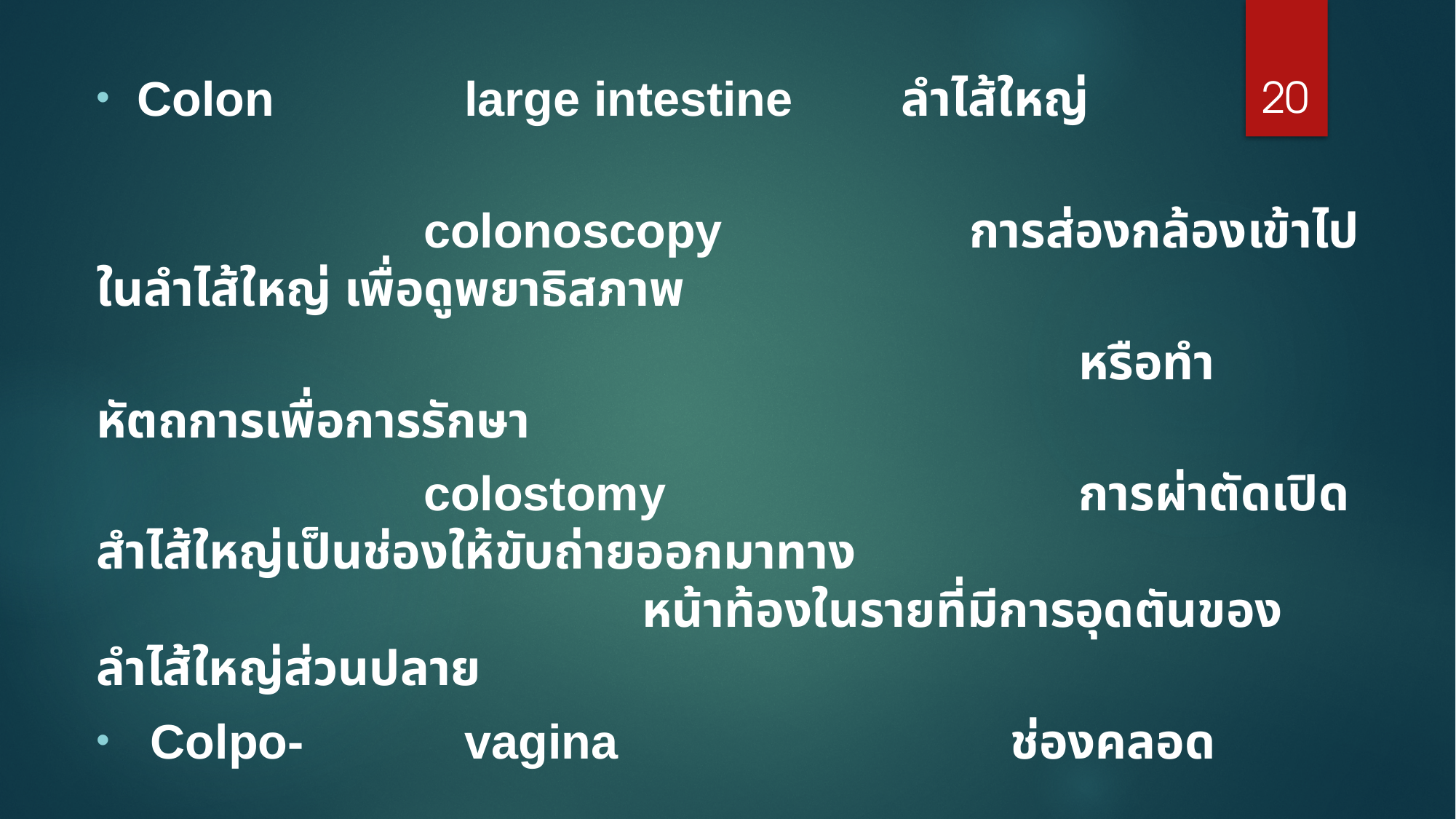

20
Colon		large intestine 	ลำไส้ใหญ่
			colonoscopy			การส่องกล้องเข้าไปในลำไส้ใหญ่ เพื่อดูพยาธิสภาพ
									หรือทำหัตถการเพื่อการรักษา
			colostomy				การผ่าตัดเปิดสำไส้ใหญ่เป็นช่องให้ขับถ่ายออกมาทาง										หน้าท้องในรายที่มีการอุดตันของลำไส้ใหญ่ส่วนปลาย
 Colpo-		vagina				ช่องคลอด
			colpoperineorrhaphy  การผ่าตัดซ่อมแซมช่องคลอด
			colposcopy			การส่องกล้องผ่านทางช่องคลอด
									เพื่อดูพยาธิสภาพของปากมดลูก